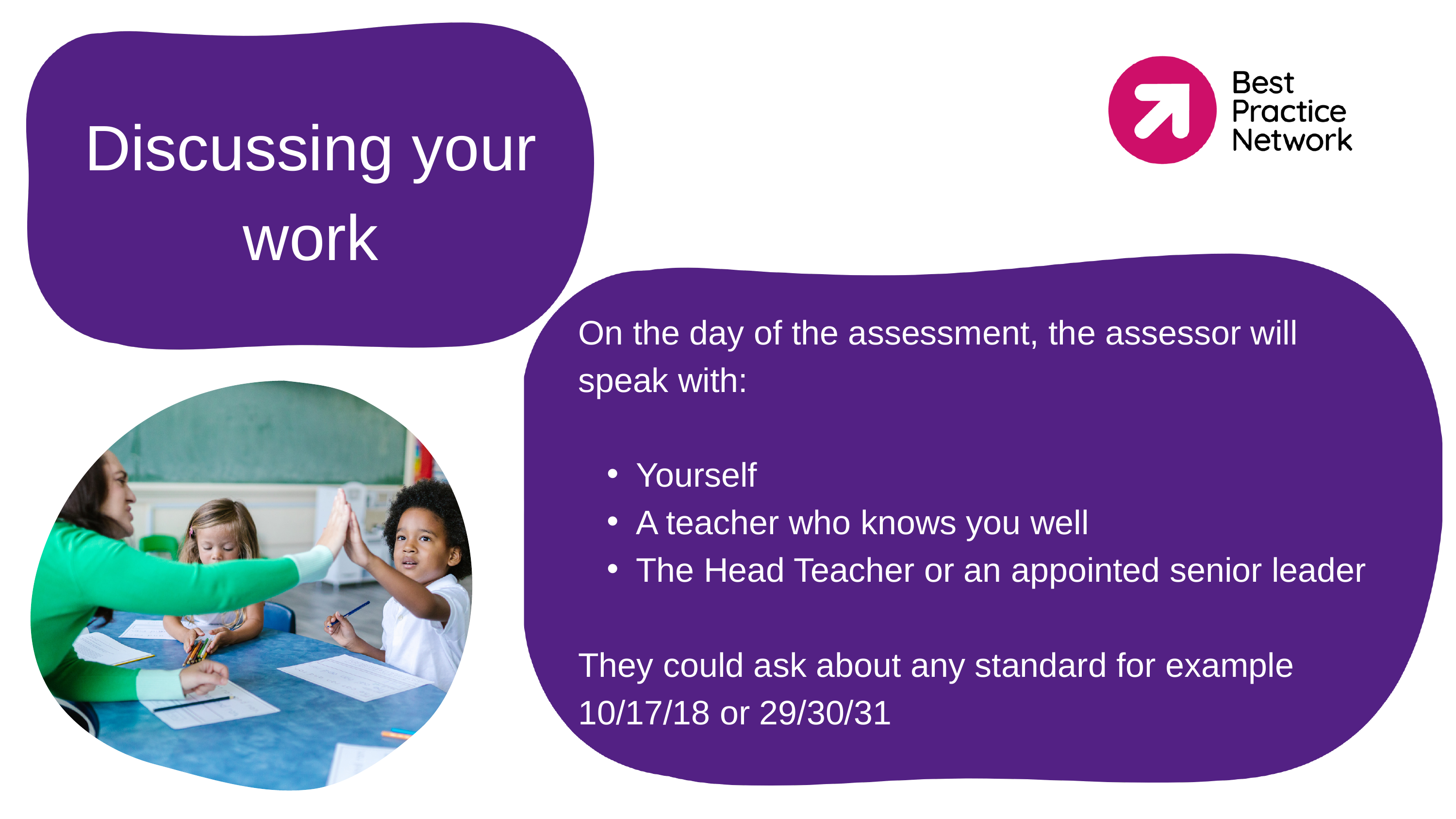

Discussing your work

On the day of the assessment, the assessor will speak with:

Yourself
A teacher who knows you well
The Head Teacher or an appointed senior leader

They could ask about any standard for example 10/17/18 or 29/30/31

The Level 3 Teaching Assistant (TA) programme is ideal for anyone already working in or looking for a career in a teaching support role.

All learners will gain, as a minimum, the fundamental knowledge and develop the skills & behaviours required to support teachers to enhance pupil learning either in groups or individually.

Learners will also be able to personalise their pathways based on their choice of specialist area(s).

The programme lasts for 15 months plus EPA.